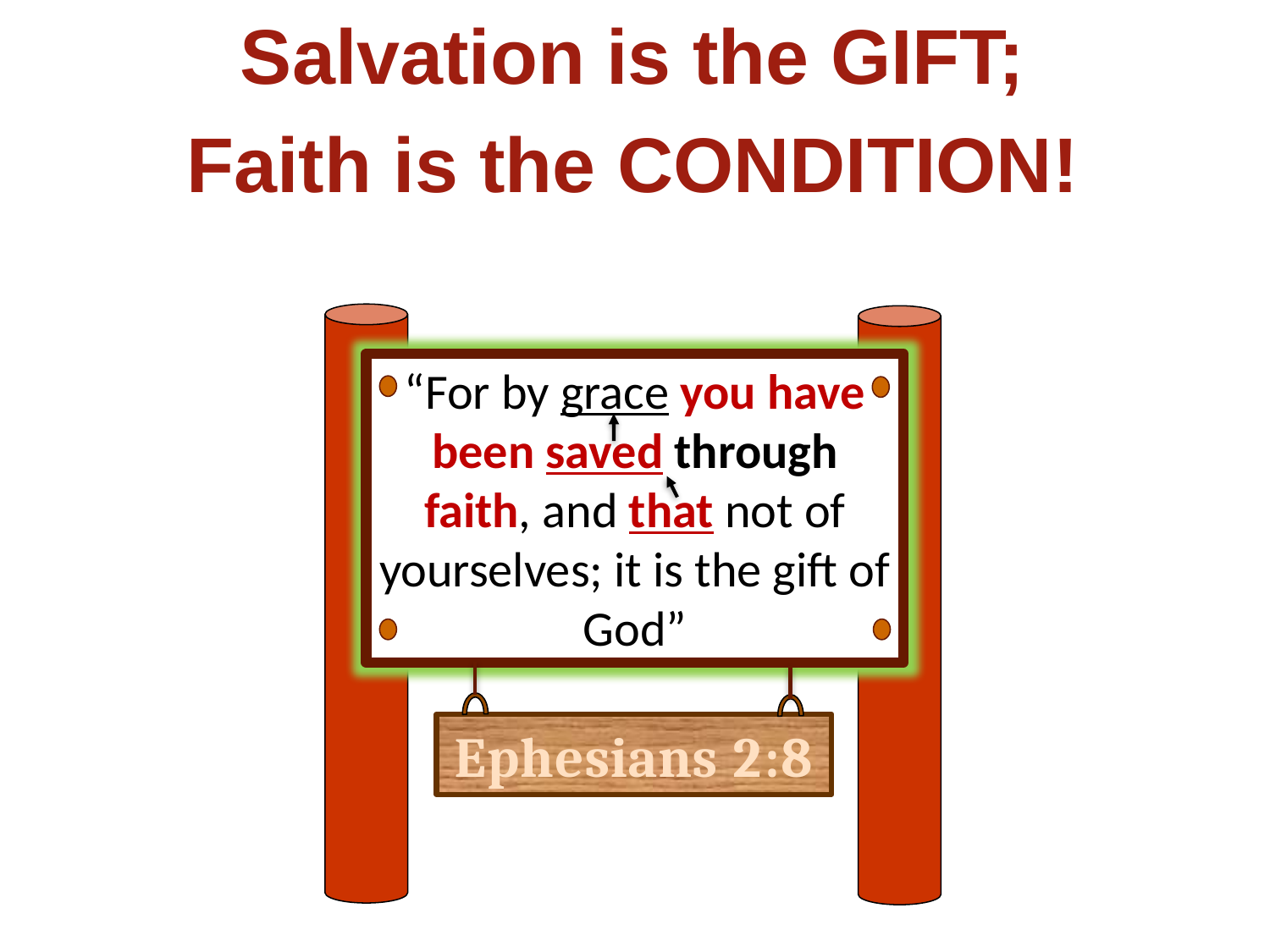

Salvation is the GIFT;
Faith is the CONDITION!

“For by grace you have been saved through faith, and that not of yourselves; it is the gift of God”

Ephesians 2:8